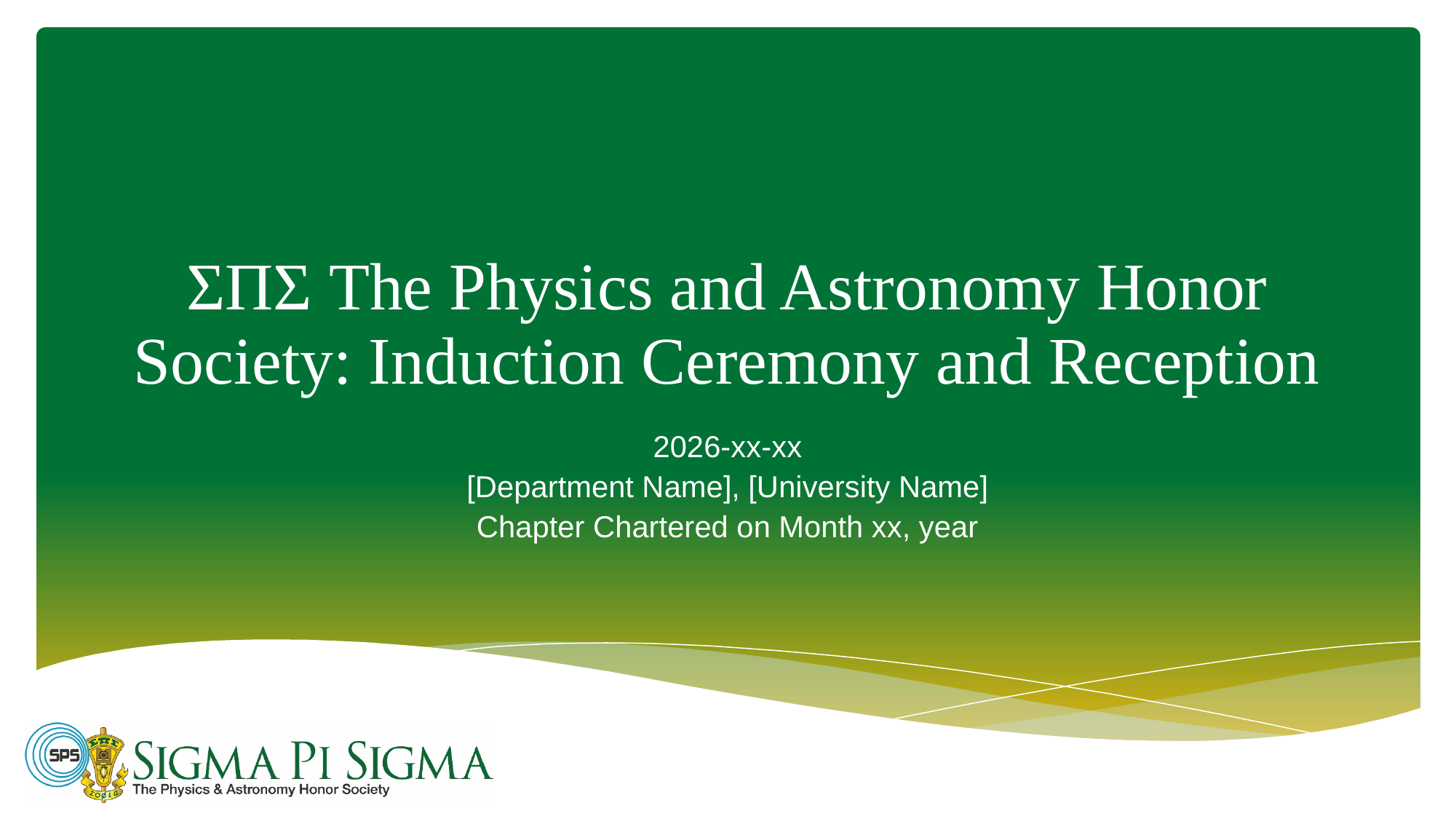

# ΣΠΣ The Physics and Astronomy Honor Society: Induction Ceremony and Reception
2026-xx-xx
[Department Name], [University Name]
Chapter Chartered on Month xx, year